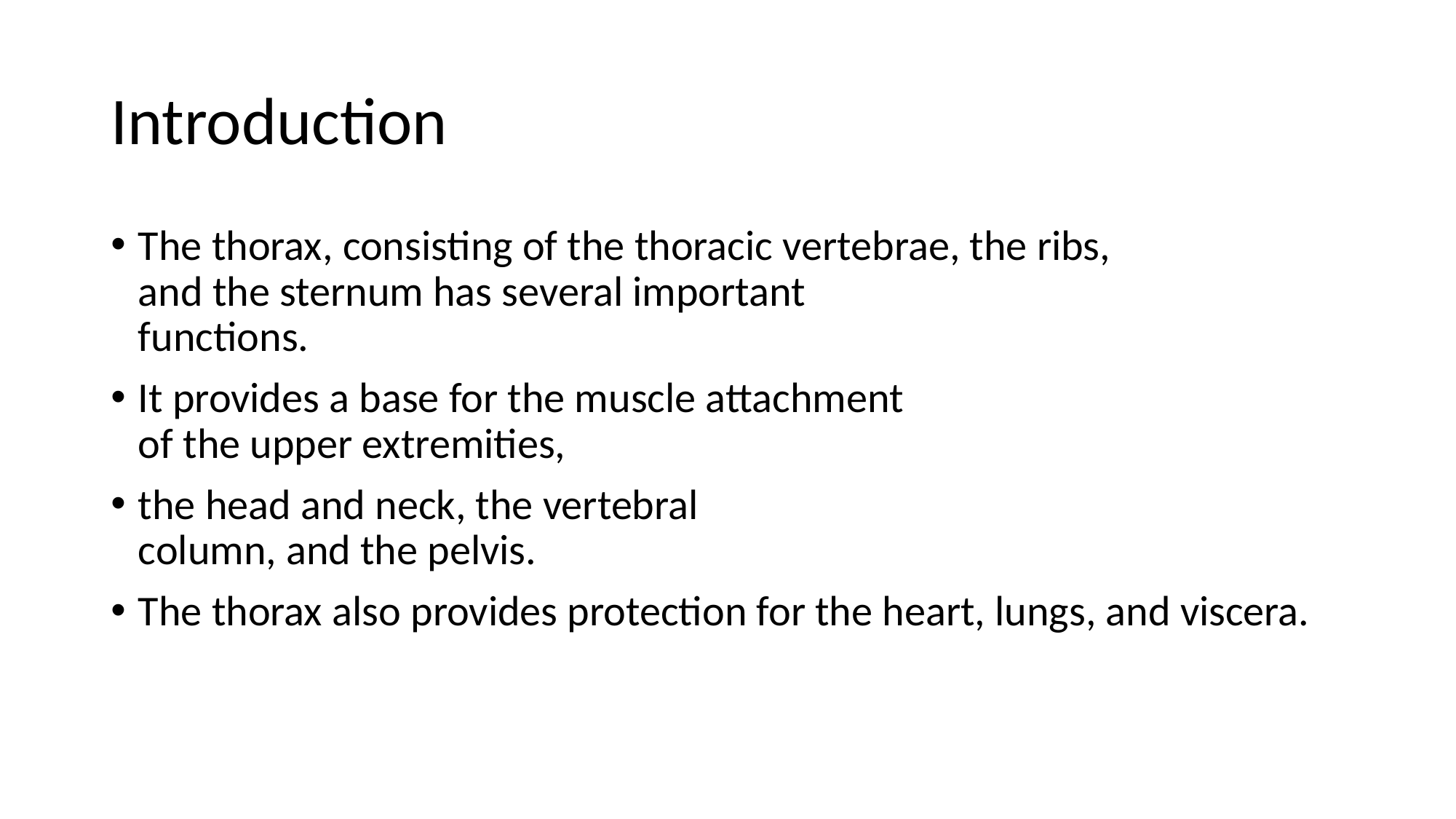

# Introduction
The thorax, consisting of the thoracic vertebrae, the ribs,
and the sternum has several important
functions.
It provides a base for the muscle attachment
of the upper extremities,
the head and neck, the vertebral
column, and the pelvis.
The thorax also provides protection for the heart, lungs, and viscera.